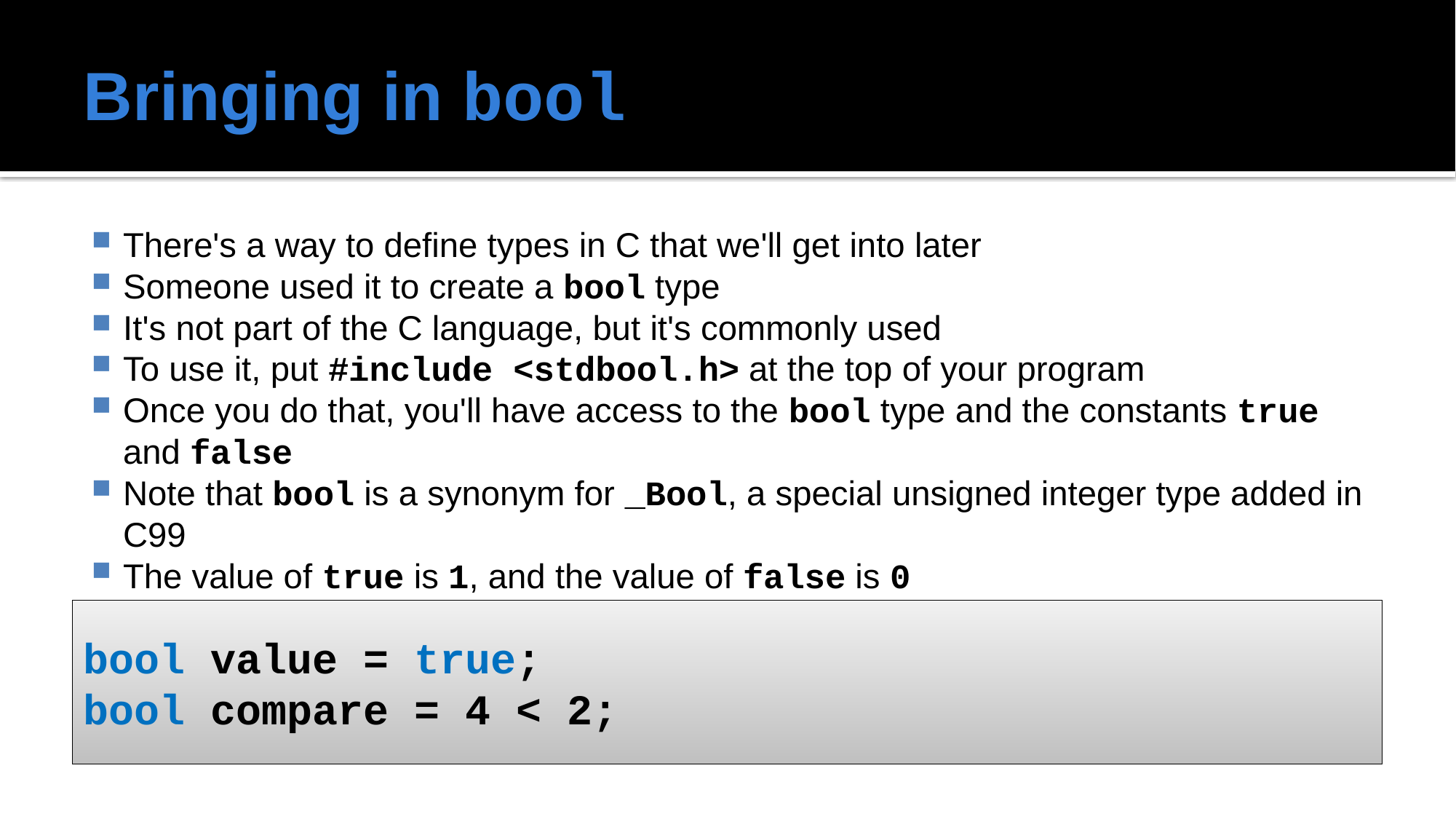

# Bringing in bool
There's a way to define types in C that we'll get into later
Someone used it to create a bool type
It's not part of the C language, but it's commonly used
To use it, put #include <stdbool.h> at the top of your program
Once you do that, you'll have access to the bool type and the constants true and false
Note that bool is a synonym for _Bool, a special unsigned integer type added in C99
The value of true is 1, and the value of false is 0
bool value = true;
bool compare = 4 < 2;